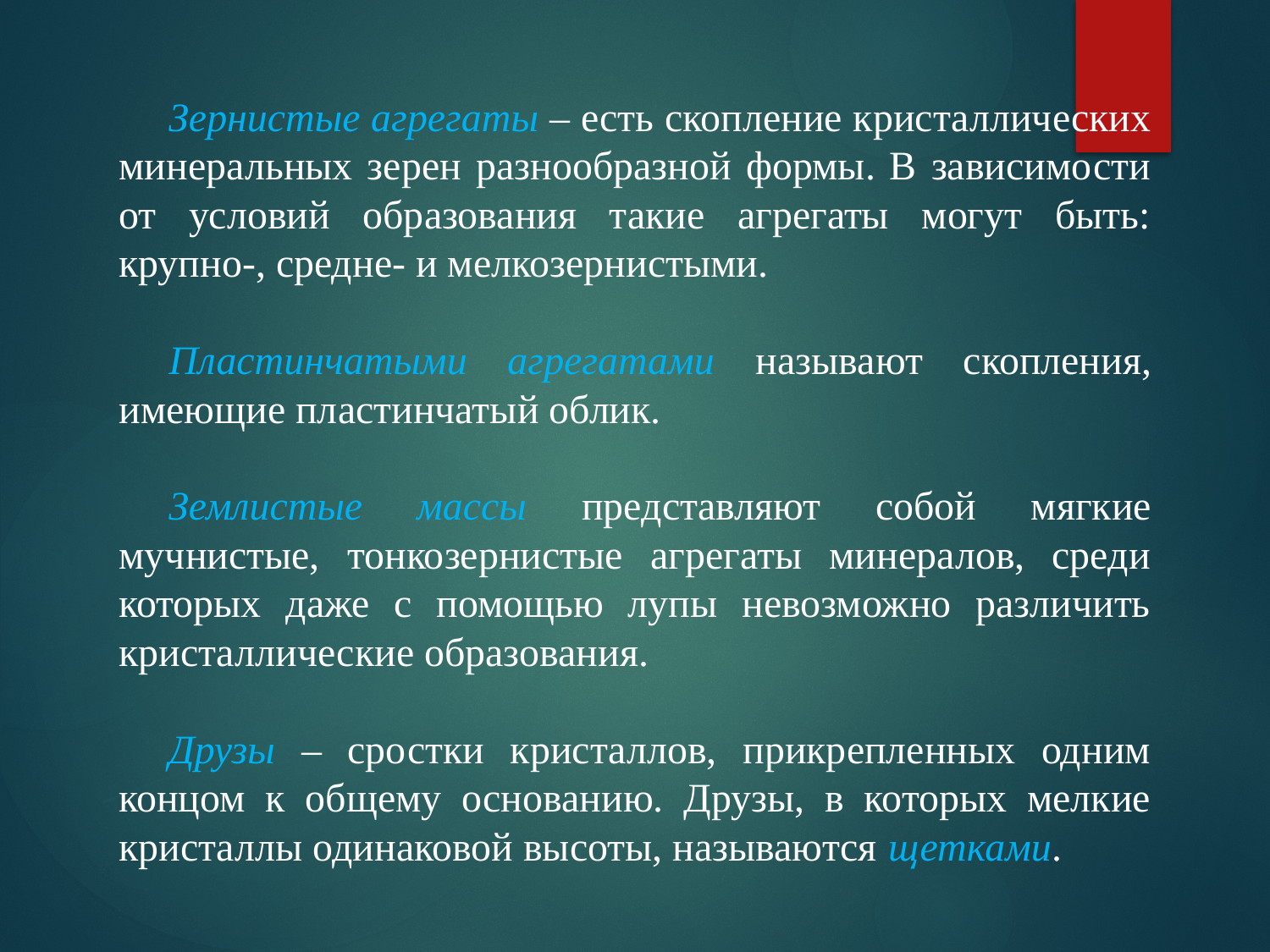

Зернистые агрегаты – есть скопление кристаллических минеральных зерен разнообразной формы. В зависимости от условий образования такие агрегаты могут быть: крупно-, средне- и мелкозернистыми.

Пластинчатыми агрегатами называют скопления, имеющие пластинчатый облик.

Землистые массы представляют собой мягкие мучнистые, тонкозернистые агрегаты минералов, среди которых даже с помощью лупы невозможно различить кристаллические образования.

Друзы – сростки кристаллов, прикрепленных одним концом к общему основанию. Друзы, в которых мелкие кристаллы одинаковой высоты, называются щетками.